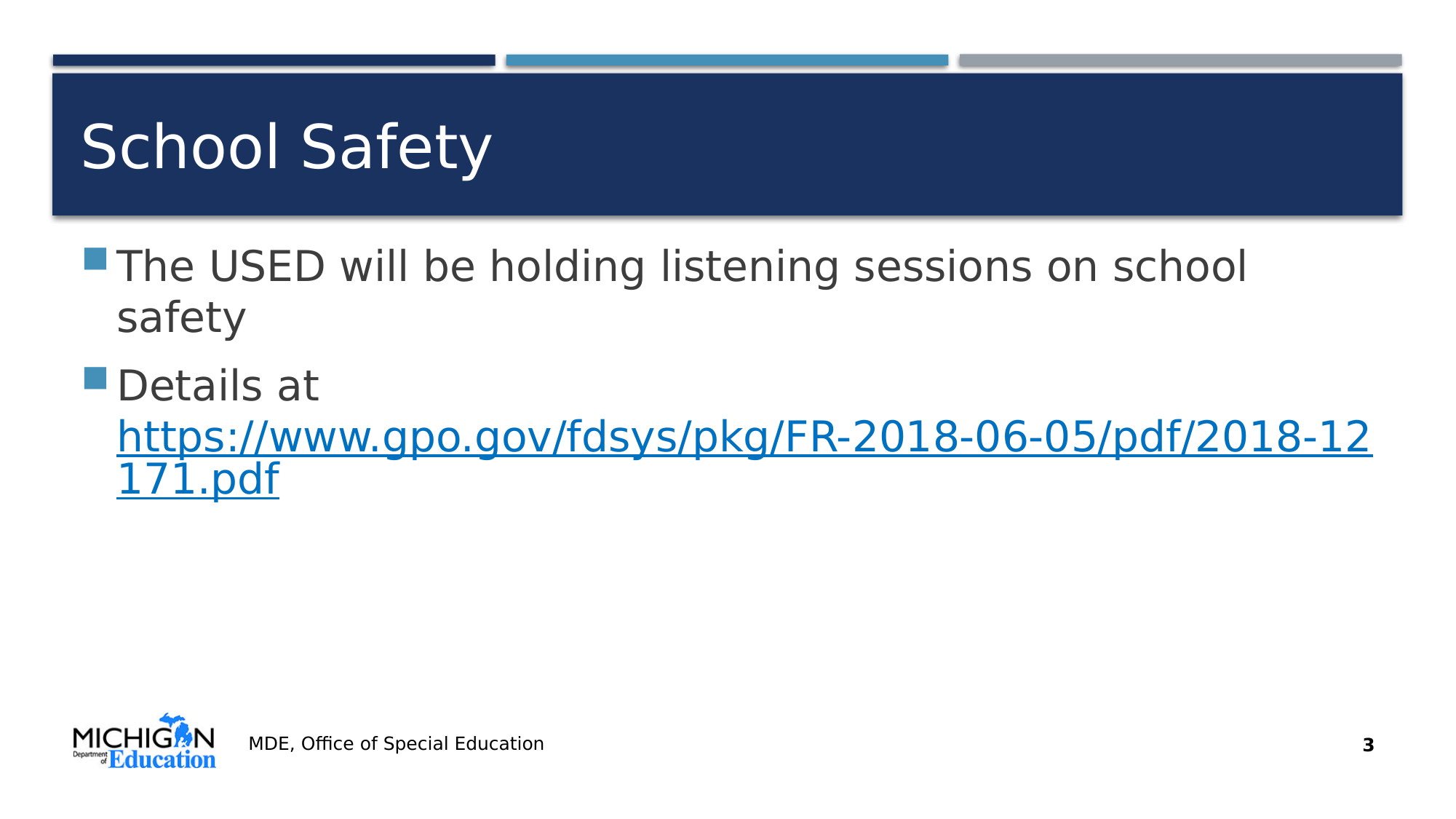

# School Safety
The USED will be holding listening sessions on school safety
Details at https://www.gpo.gov/fdsys/pkg/FR-2018-06-05/pdf/2018-12171.pdf

MDE, Office of Special Education
3